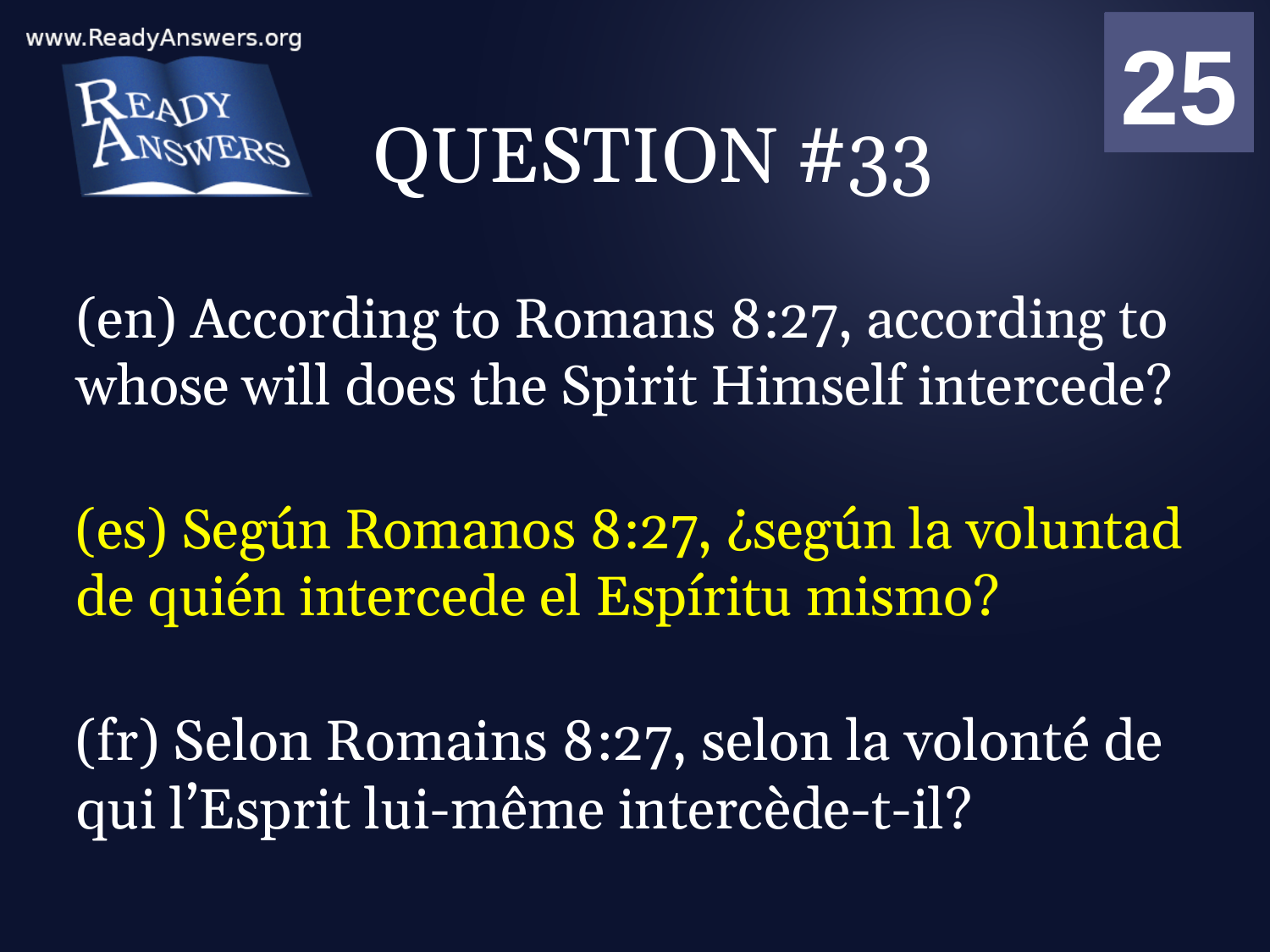

01
02
03
04
05
06
07
08
09
10
11
12
13
14
15
16
17
18
19
20
21
22
23
24
25
00
# QUESTION #33
(en) According to Romans 8:27, according to whose will does the Spirit Himself intercede?
(es) Según Romanos 8:27, ¿según la voluntad de quién intercede el Espíritu mismo?
(fr) Selon Romains 8:27, selon la volonté de qui l’Esprit lui-même intercède-t-il?